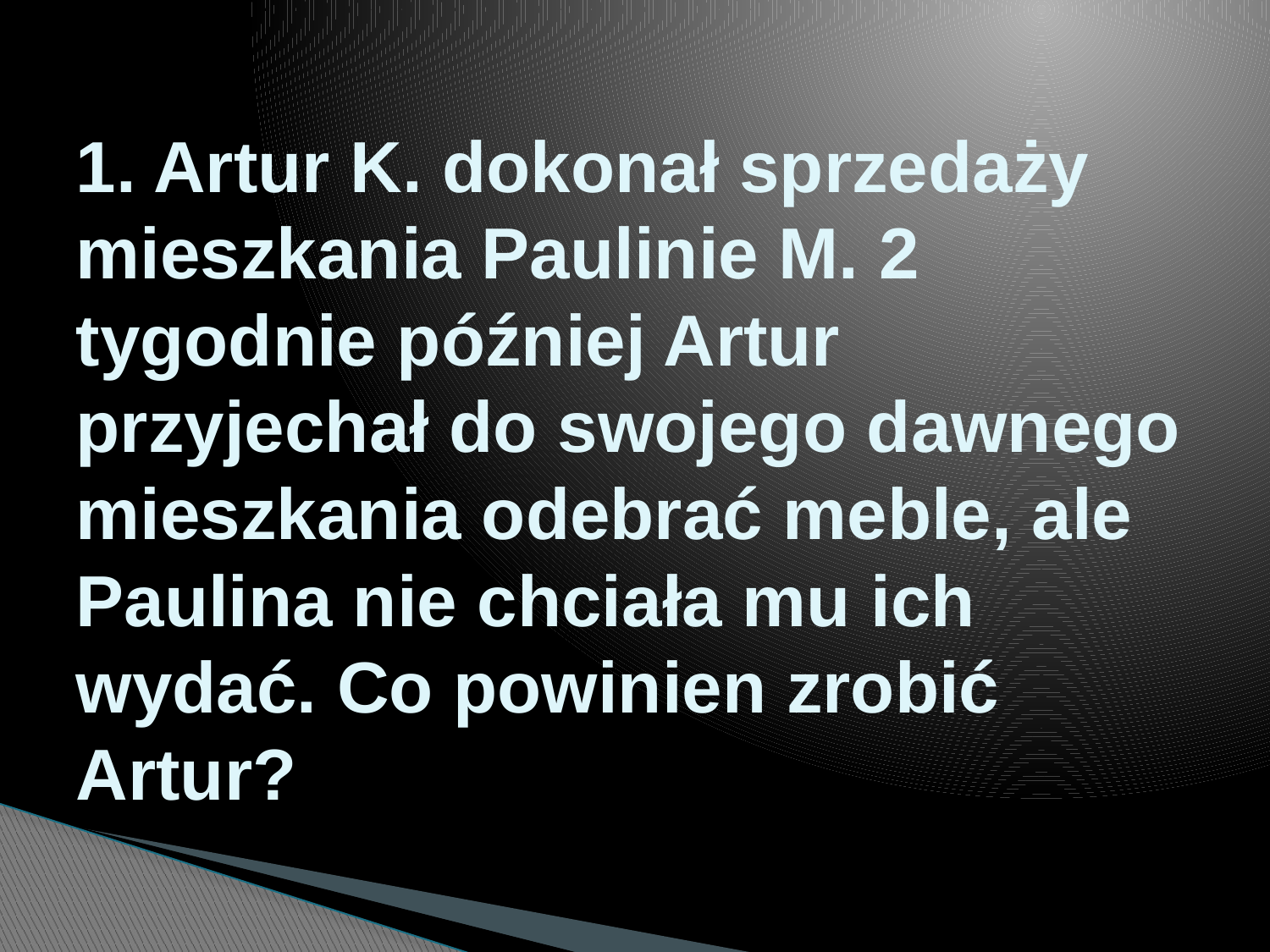

# 1. Artur K. dokonał sprzedaży mieszkania Paulinie M. 2 tygodnie później Artur przyjechał do swojego dawnego mieszkania odebrać meble, ale Paulina nie chciała mu ich wydać. Co powinien zrobić Artur?